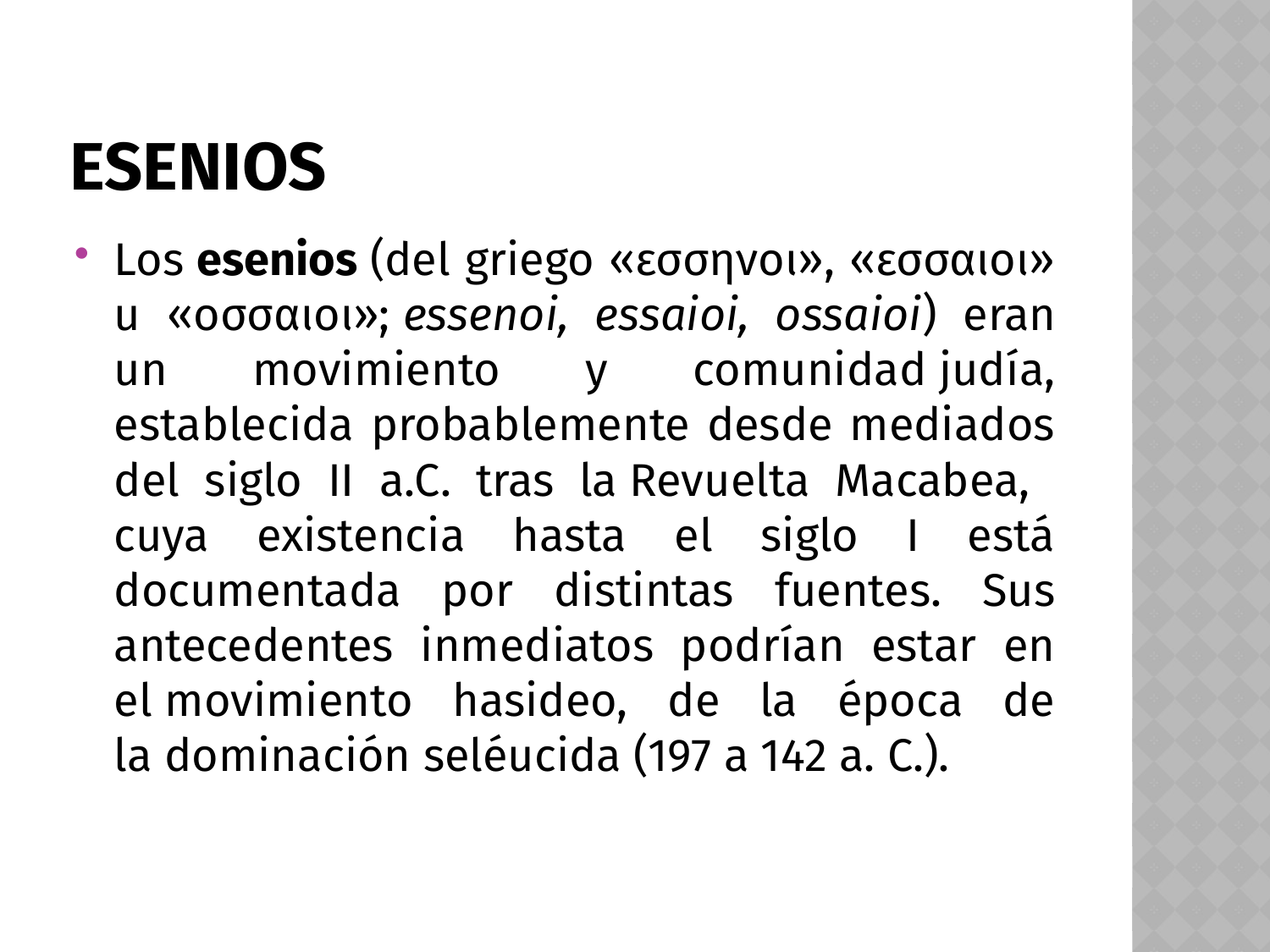

# Esenios
Los esenios (del griego «εσσηνοι», «εσσαιοι» u «οσσαιοι»; essenoi, essaioi, ossaioi) eran un movimiento y comunidad judía, establecida probablemente desde mediados del siglo II a.C. tras la Revuelta Macabea,  cuya existencia hasta el siglo I está documentada por distintas fuentes. Sus antecedentes inmediatos podrían estar en el movimiento hasideo, de la época de la dominación seléucida (197 a 142 a. C.).